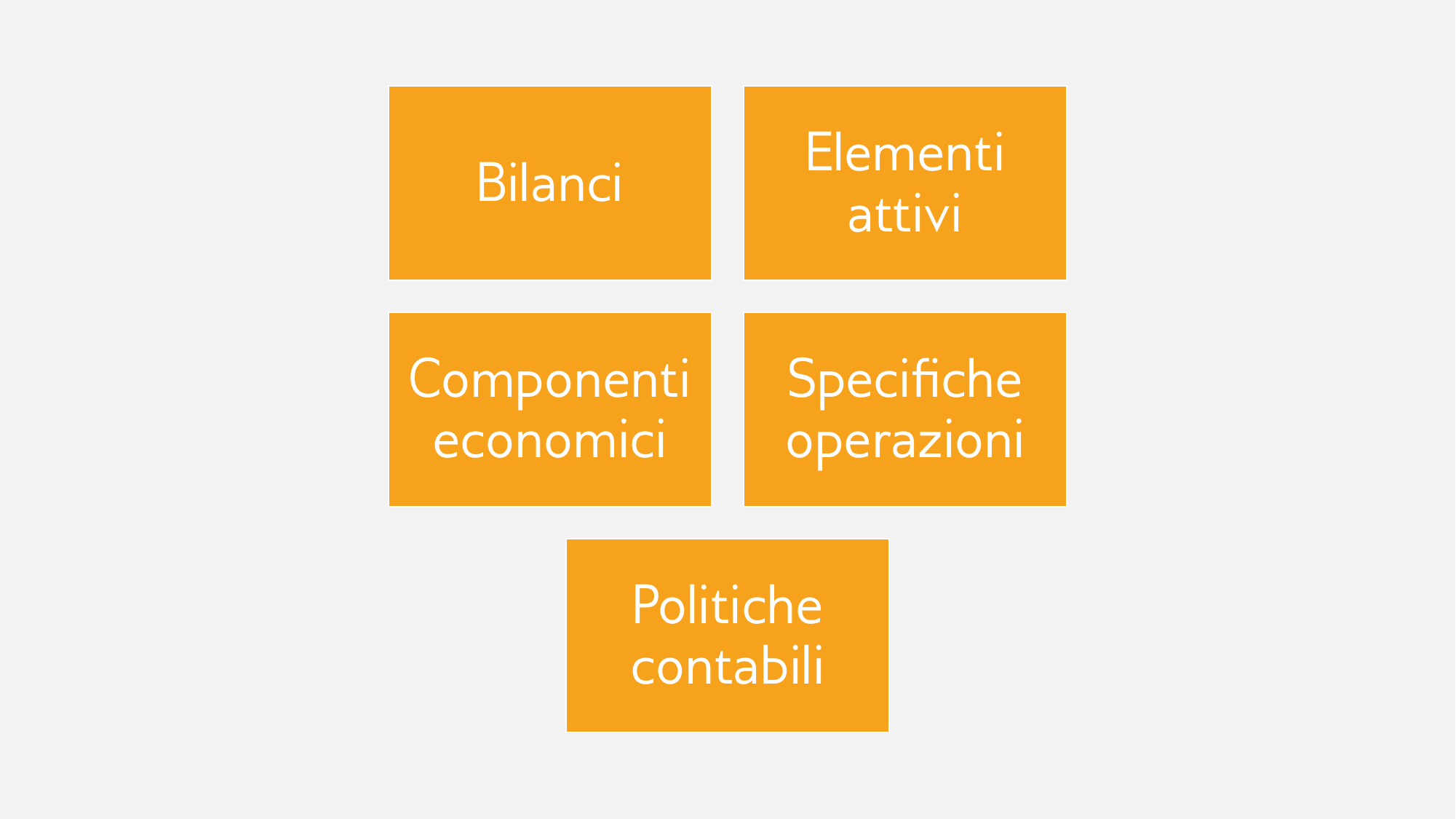

Bilanci
Elementi attivi
Componenti economici
Specifiche operazioni
Politiche contabili